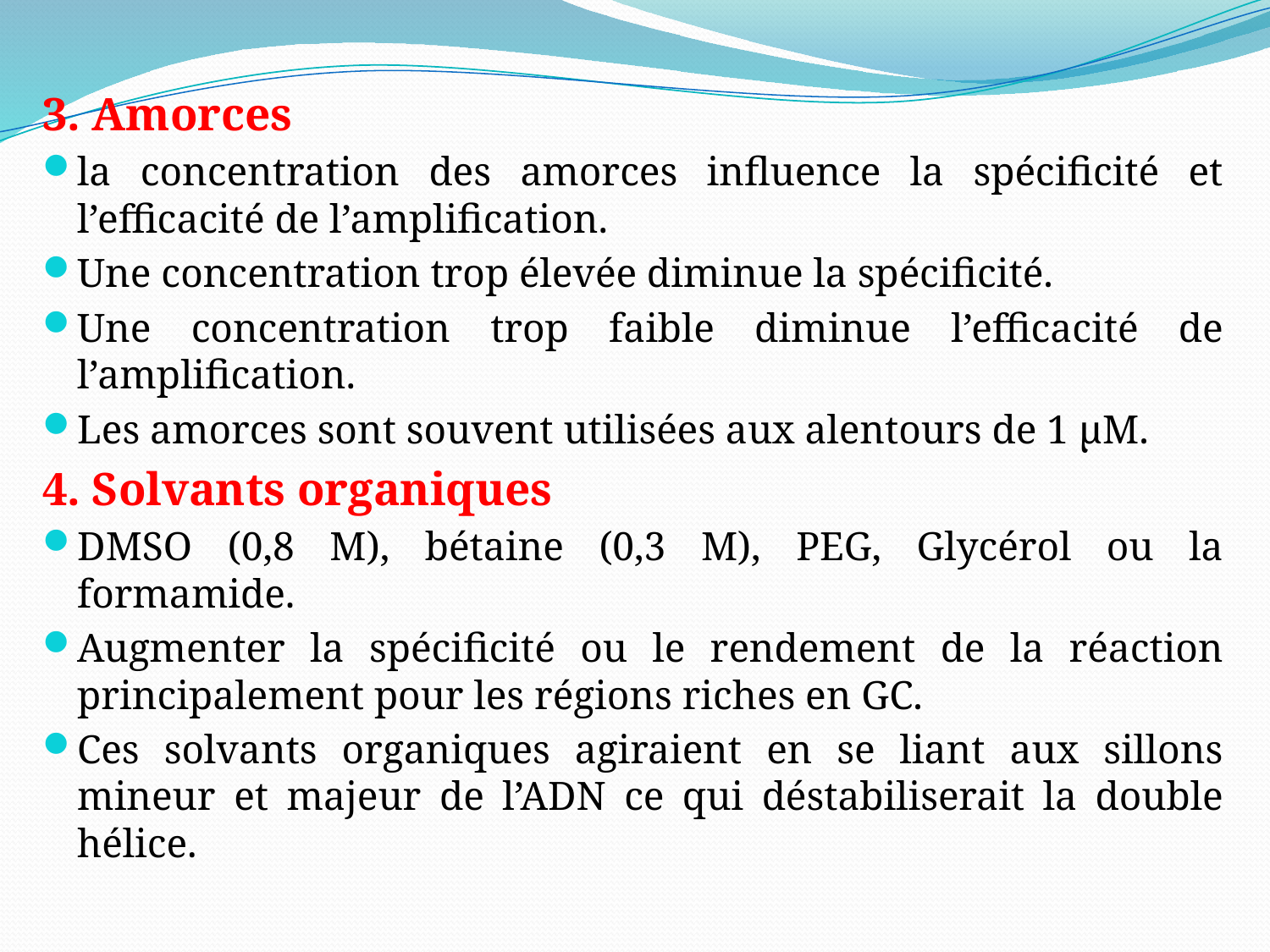

3. Amorces
la concentration des amorces influence la spécificité et l’efficacité de l’amplification.
Une concentration trop élevée diminue la spécificité.
Une concentration trop faible diminue l’efficacité de l’amplification.
Les amorces sont souvent utilisées aux alentours de 1 µM.
4. Solvants organiques
DMSO (0,8 M), bétaine (0,3 M), PEG, Glycérol ou la formamide.
Augmenter la spécificité ou le rendement de la réaction principalement pour les régions riches en GC.
Ces solvants organiques agiraient en se liant aux sillons mineur et majeur de l’ADN ce qui déstabiliserait la double hélice.